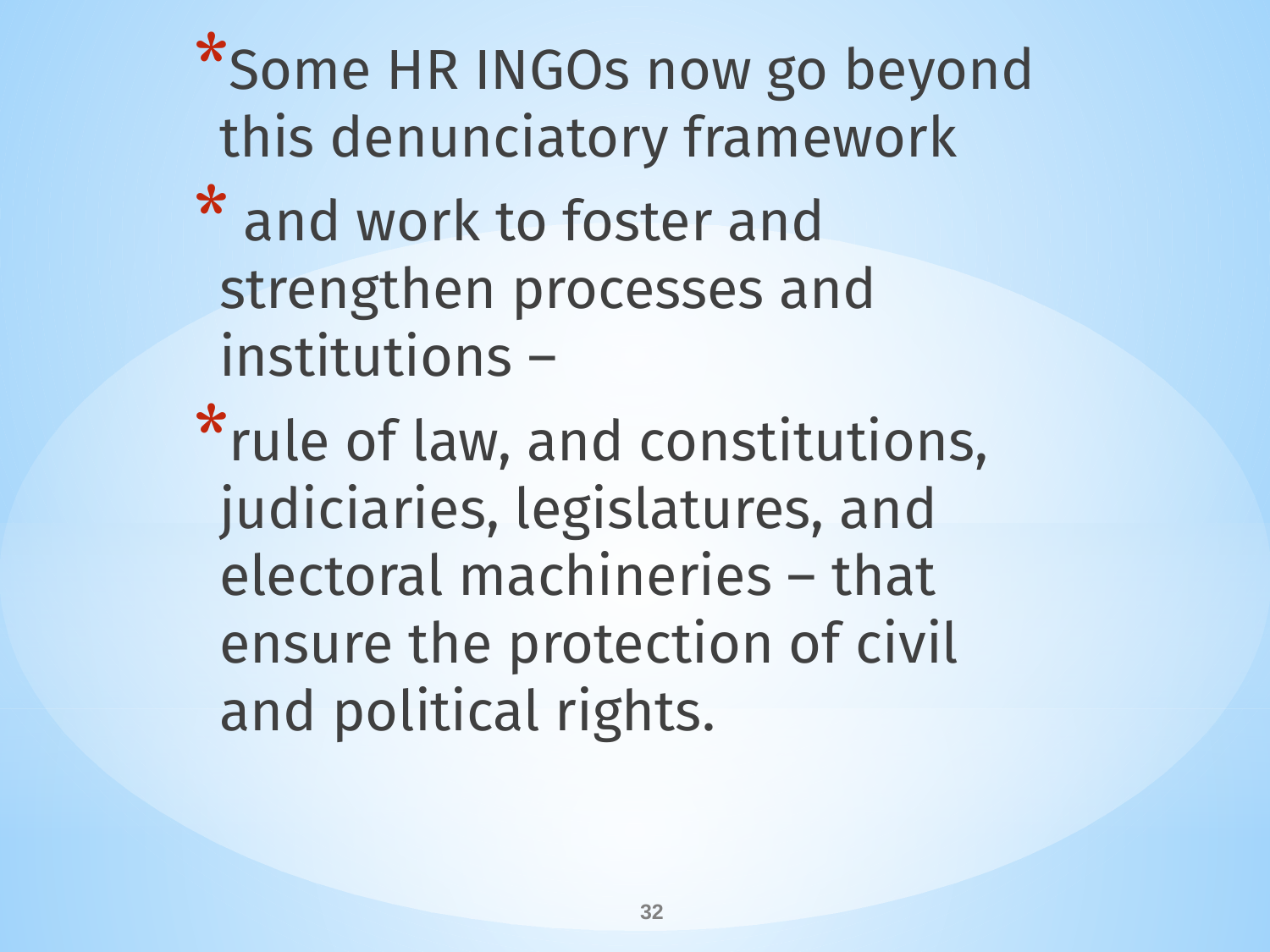

Some HR INGOs now go beyond this denunciatory framework
 and work to foster and strengthen processes and institutions –
rule of law, and constitutions, judiciaries, legislatures, and electoral machineries – that ensure the protection of civil and political rights.

#
32